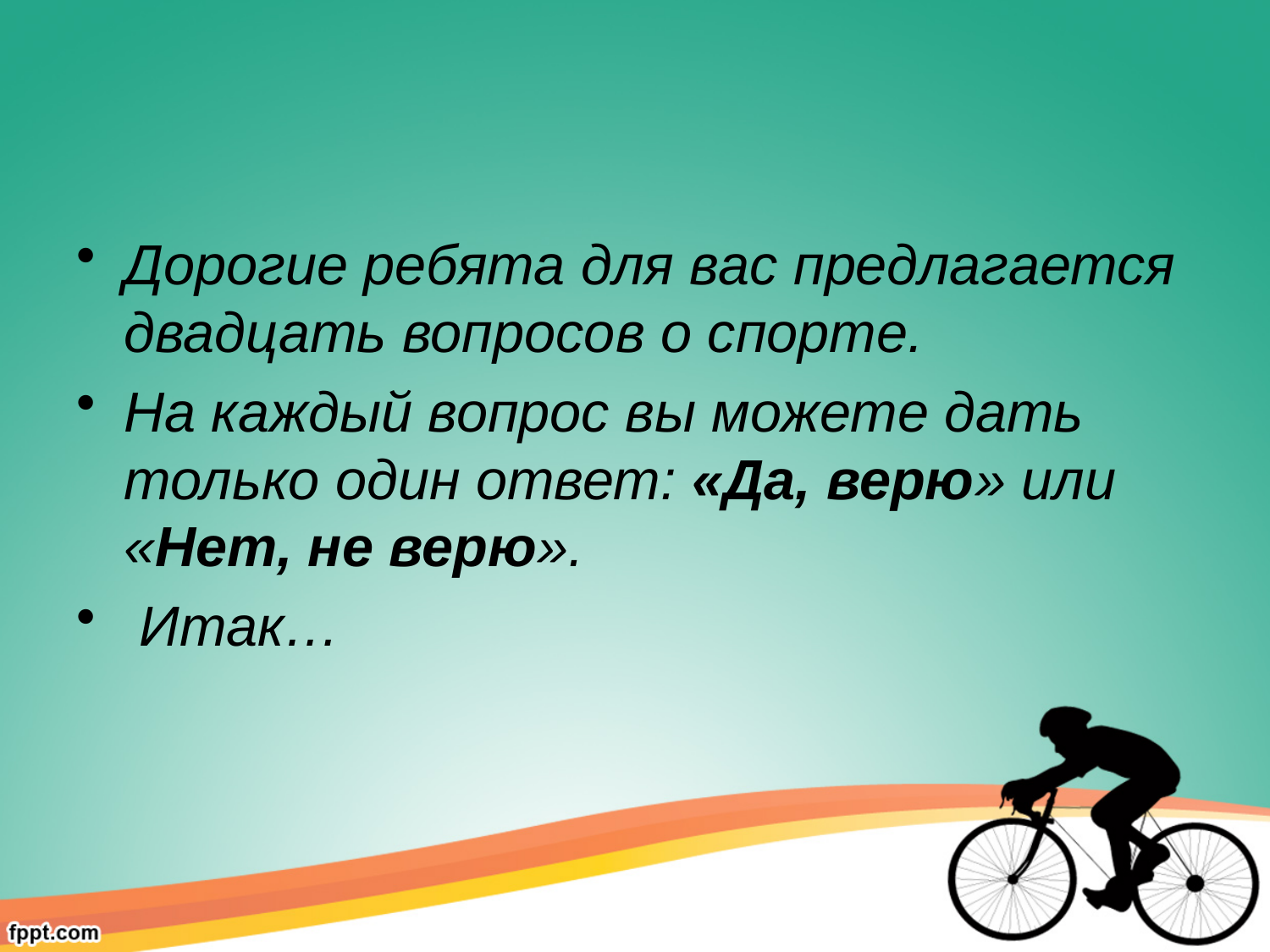

#
Дорогие ребята для вас предлагается двадцать вопросов о спорте.
На каждый вопрос вы можете дать только один ответ: «Да, верю» или «Нет, не верю».
 Итак…